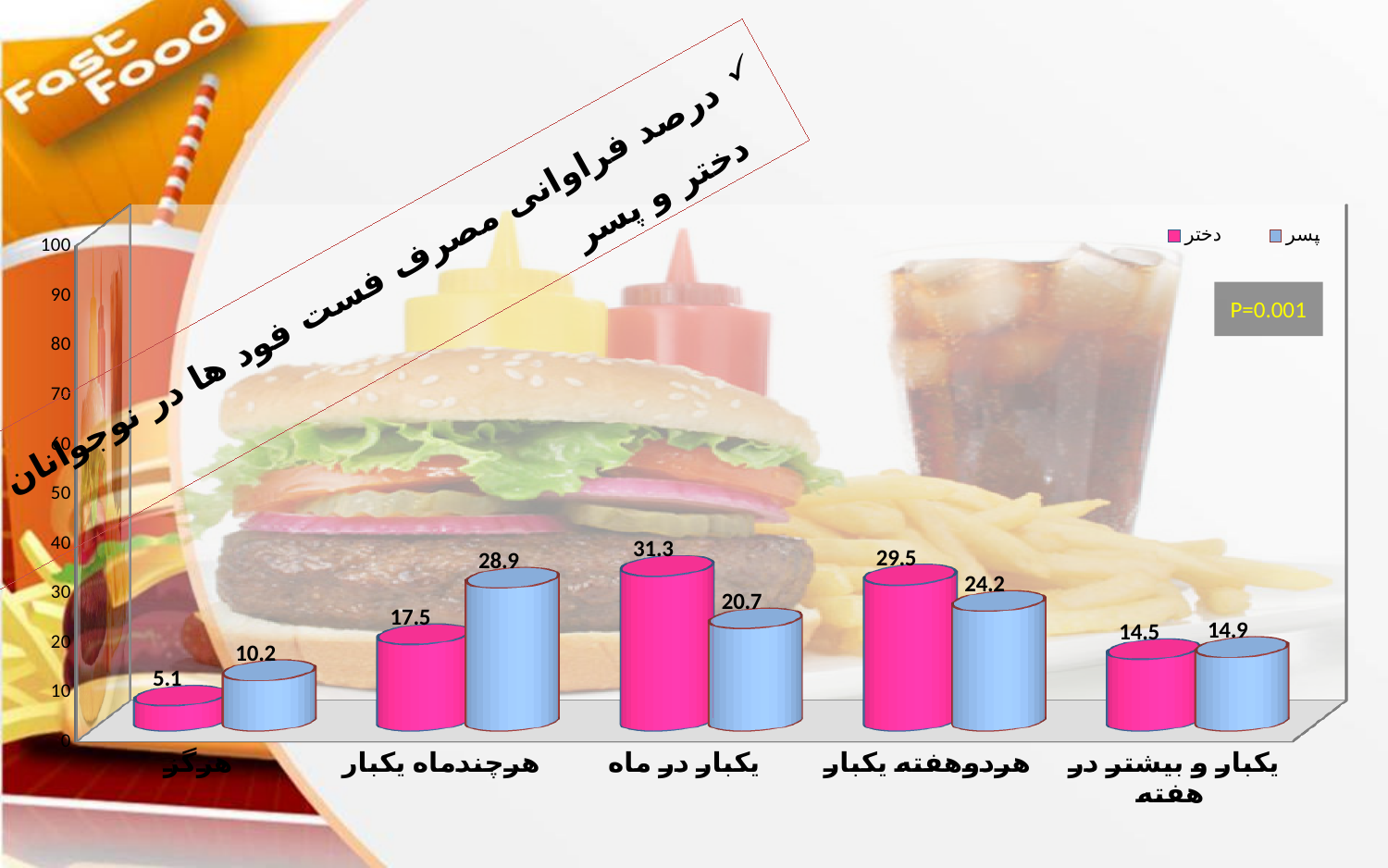

[unsupported chart]

درصد فراوانی مصرف فست فود ها در نوجوانان دختر و پسر
P=0.001